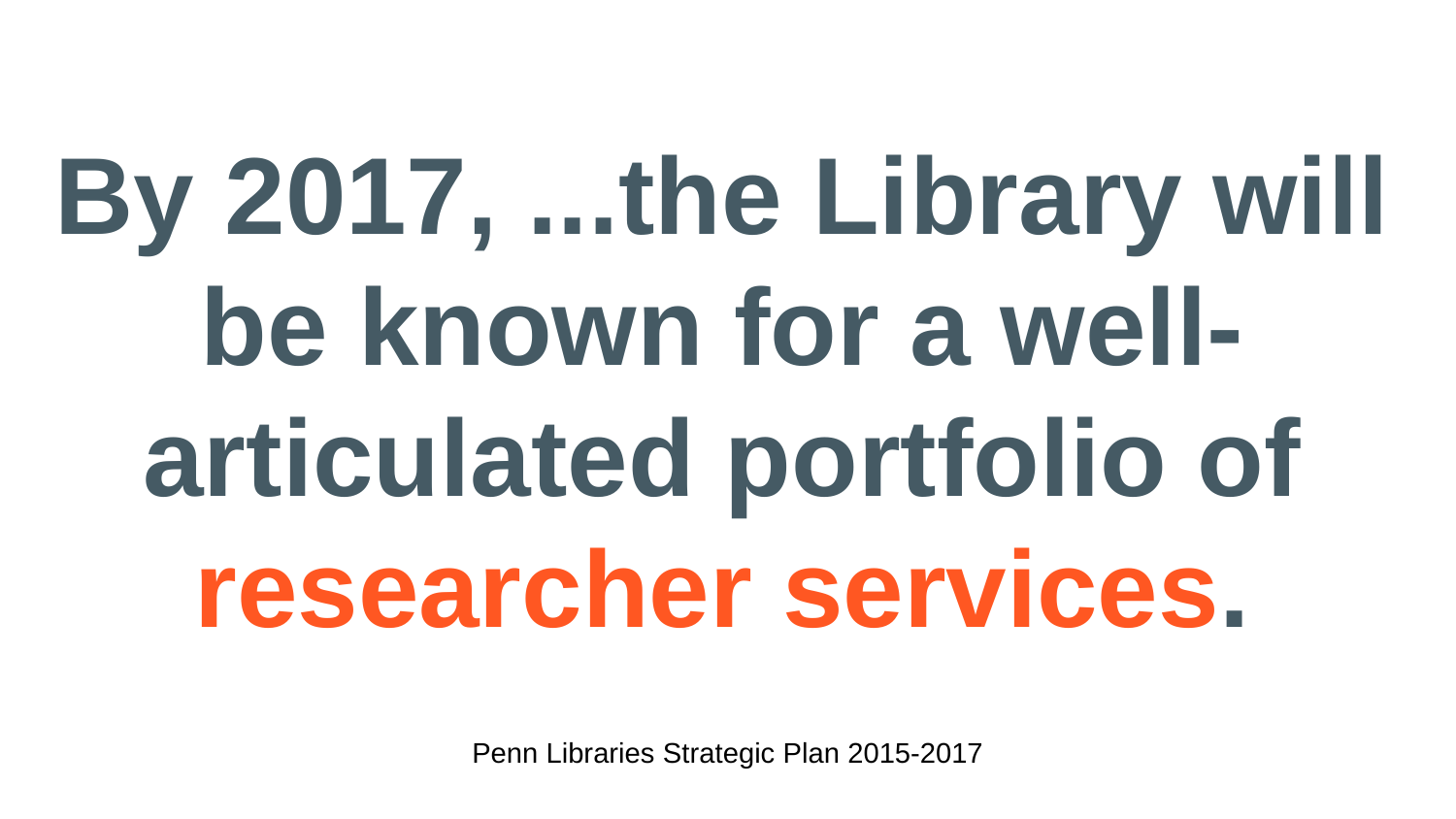

By 2017, ...the Library will be known for a well-articulated portfolio of researcher services.
Penn Libraries Strategic Plan 2015-2017